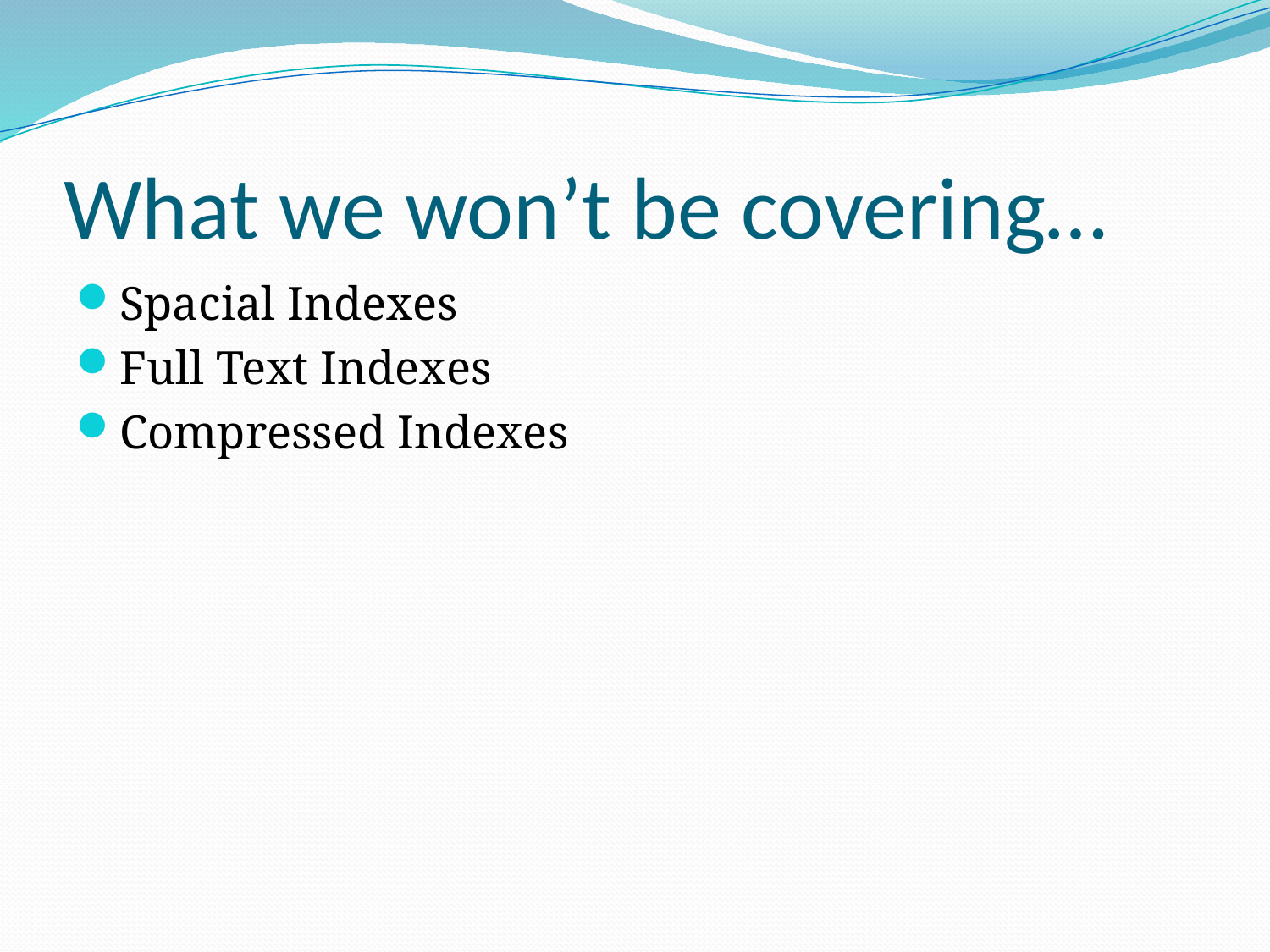

# What we won’t be covering…
Spacial Indexes
Full Text Indexes
Compressed Indexes